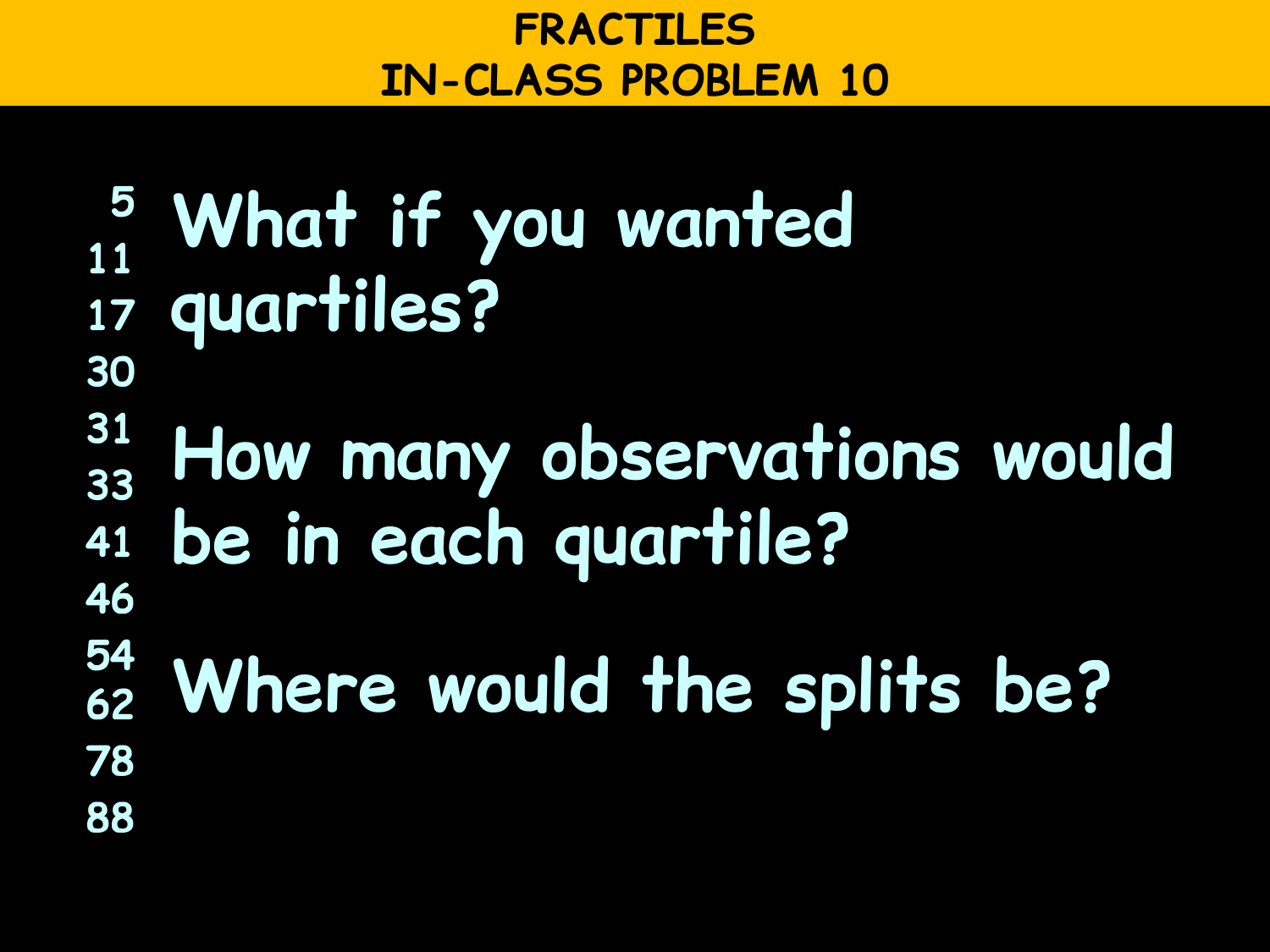

FRACTILES
IN-CLASS PROBLEM 10
5
11
17
30
31
33
41
46
5462
78
88

What if you wanted quartiles?

How many observations would be in each quartile?

Where would the splits be?